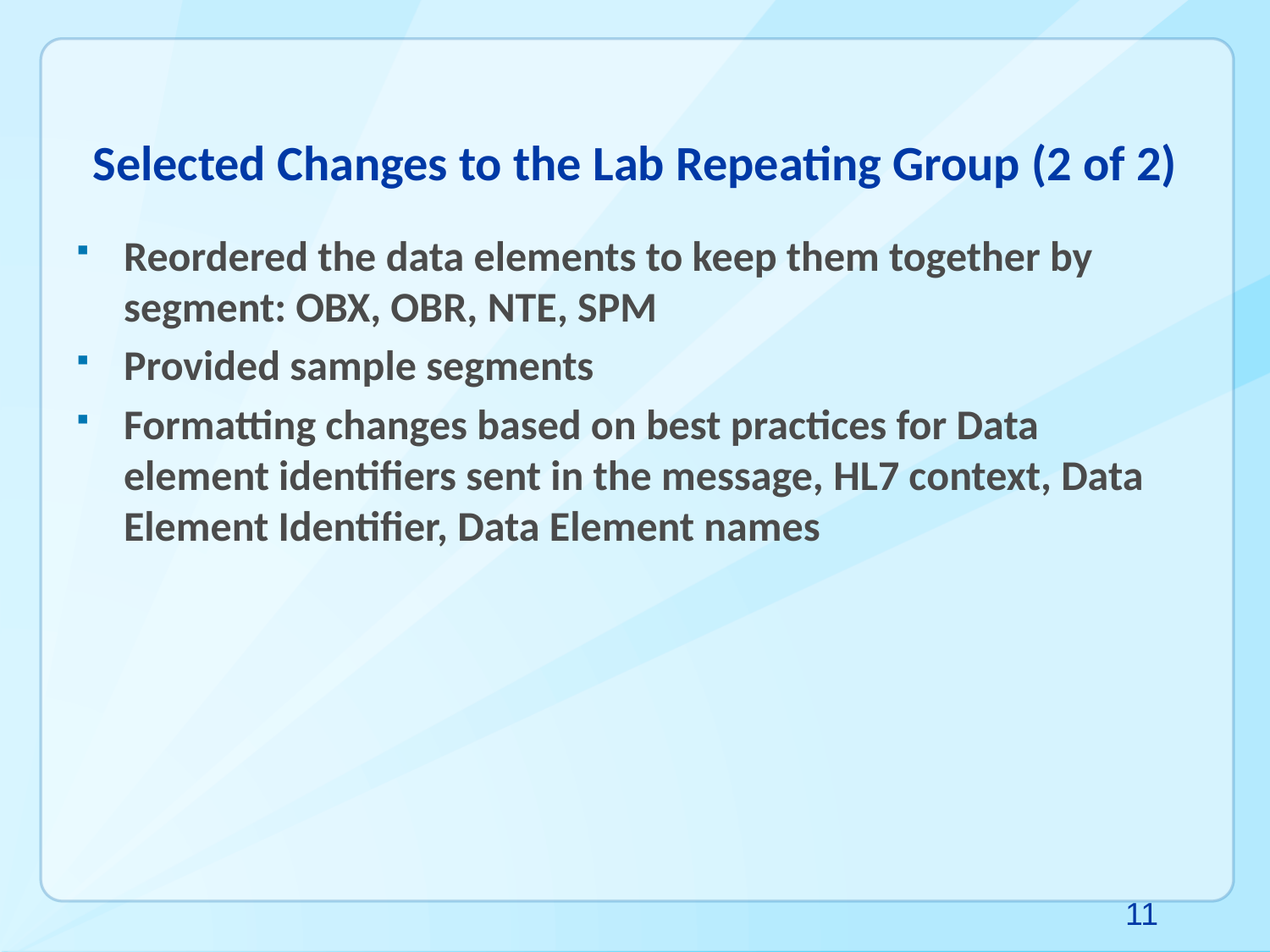

# Selected Changes to the Lab Repeating Group (2 of 2)
Reordered the data elements to keep them together by segment: OBX, OBR, NTE, SPM
Provided sample segments
Formatting changes based on best practices for Data element identifiers sent in the message, HL7 context, Data Element Identifier, Data Element names